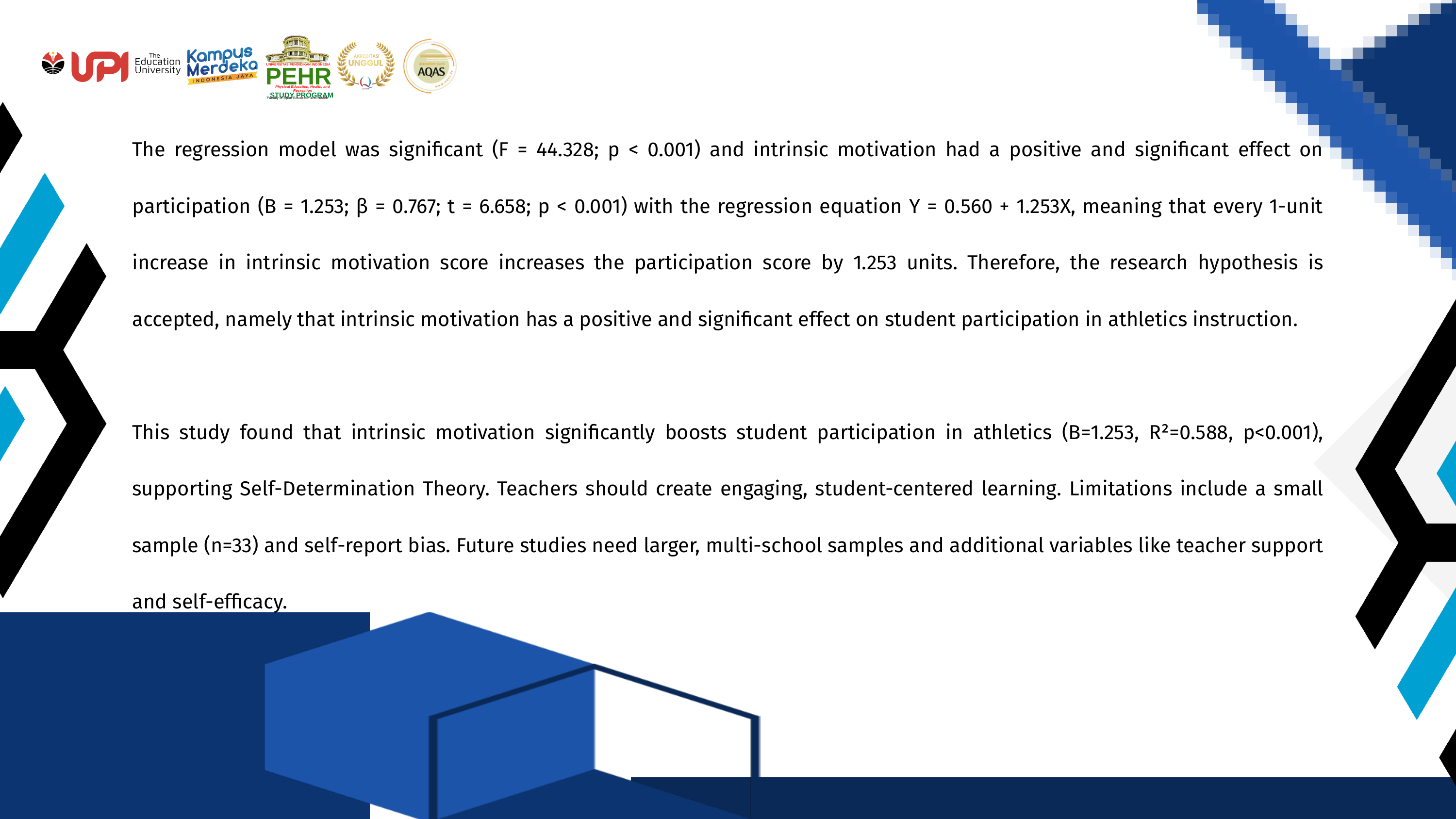

UNIVERSITAS PENDIDIKAN INDONESIA
PEHR
Physical Education, Health, and Recreation
STUDY PROGRAM
Faculty of Sport Education and Health

The regression model was significant (F = 44.328; p < 0.001) and intrinsic motivation had a positive and significant effect on participation (B = 1.253; β = 0.767; t = 6.658; p < 0.001) with the regression equation Y = 0.560 + 1.253X, meaning that every 1-unit increase in intrinsic motivation score increases the participation score by 1.253 units. Therefore, the research hypothesis is accepted, namely that intrinsic motivation has a positive and significant effect on student participation in athletics instruction.

This study found that intrinsic motivation significantly boosts student participation in athletics (B=1.253, R²=0.588, p<0.001), supporting Self-Determination Theory. Teachers should create engaging, student-centered learning. Limitations include a small sample (n=33) and self-report bias. Future studies need larger, multi-school samples and additional variables like teacher support and self-efficacy.